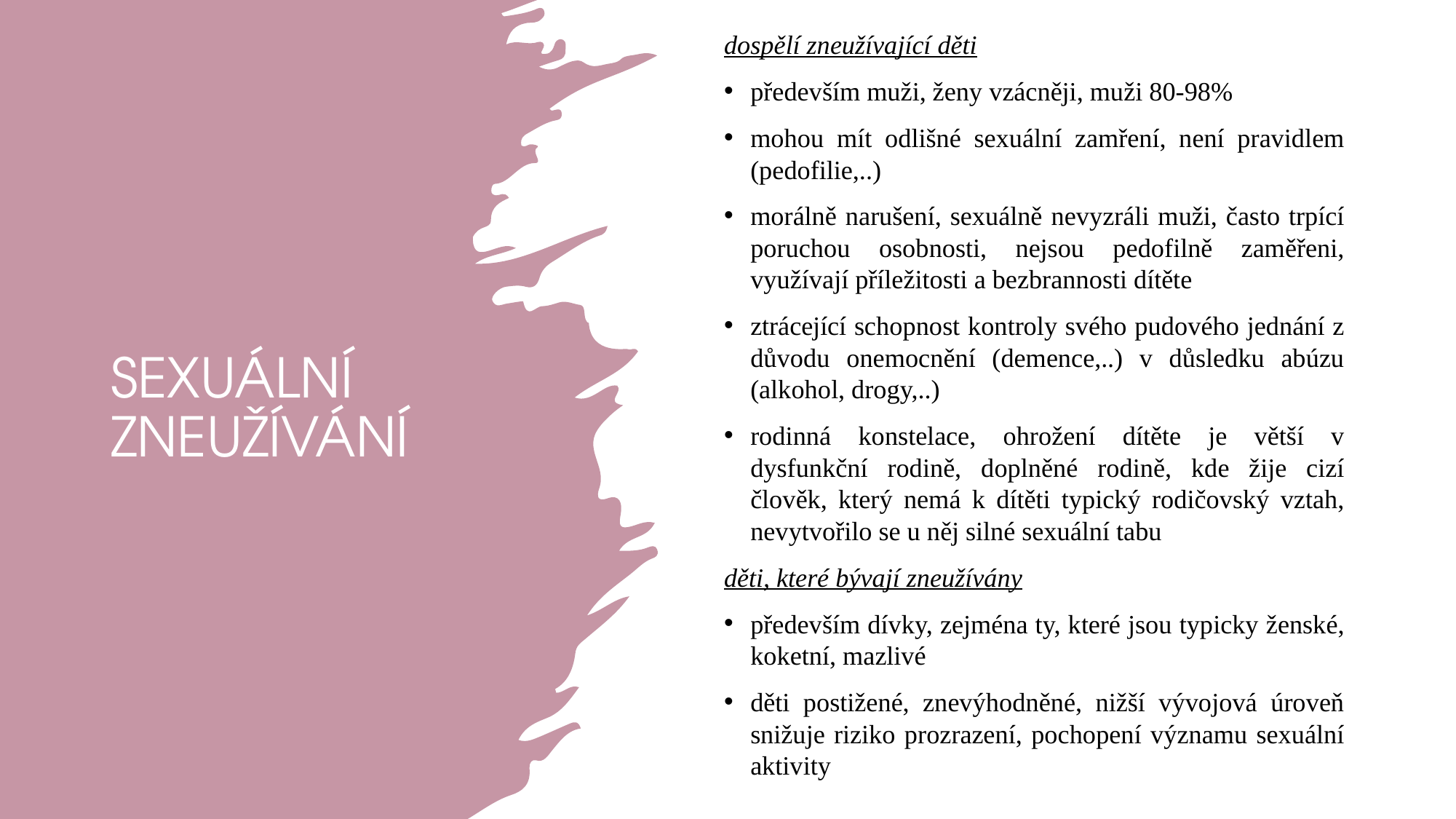

dospělí zneužívající děti
především muži, ženy vzácněji, muži 80-98%
mohou mít odlišné sexuální zamření, není pravidlem (pedofilie,..)
morálně narušení, sexuálně nevyzráli muži, často trpící poruchou osobnosti, nejsou pedofilně zaměřeni, využívají příležitosti a bezbrannosti dítěte
ztrácející schopnost kontroly svého pudového jednání z důvodu onemocnění (demence,..) v důsledku abúzu (alkohol, drogy,..)
rodinná konstelace, ohrožení dítěte je větší v dysfunkční rodině, doplněné rodině, kde žije cizí člověk, který nemá k dítěti typický rodičovský vztah, nevytvořilo se u něj silné sexuální tabu
děti, které bývají zneužívány
především dívky, zejména ty, které jsou typicky ženské, koketní, mazlivé
děti postižené, znevýhodněné, nižší vývojová úroveň snižuje riziko prozrazení, pochopení významu sexuální aktivity
# SEXUÁLNÍ ZNEUŽÍVÁNÍ